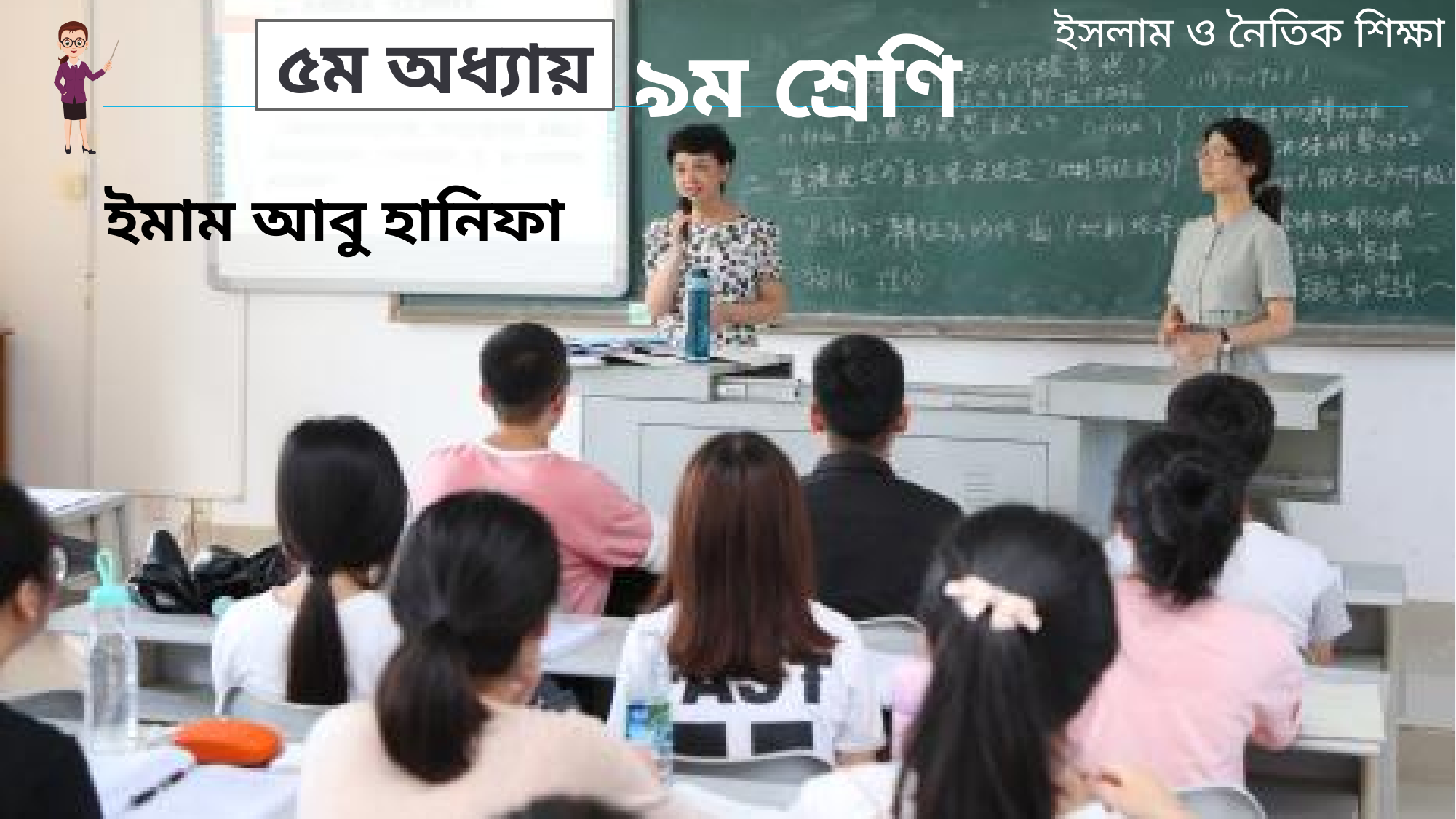

ইসলাম ও নৈতিক শিক্ষা
৯ম শ্রেণি
৫ম অধ্যায়
ইমাম আবু হানিফা